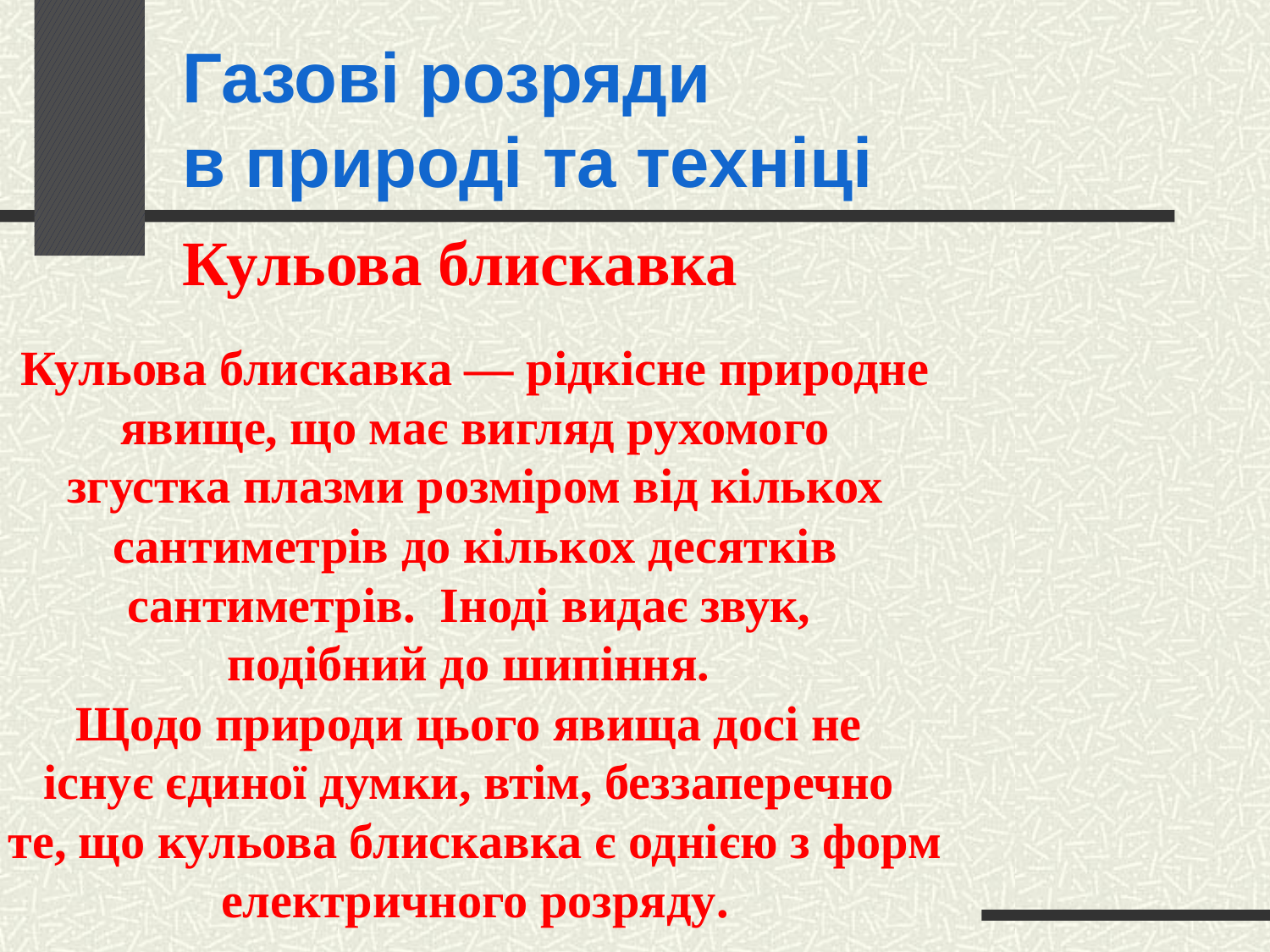

Газові розряди
в природі та техніці
Кульова блискавка
Кульова блискавка — рідкісне природне явище, що має вигляд рухомого згустка плазми розміром від кількох сантиметрів до кількох десятків сантиметрів.  Іноді видає звук,
подібний до шипіння.
Щодо природи цього явища досі не
існує єдиної думки, втім, беззаперечно
те, що кульова блискавка є однією з форм електричного розряду.